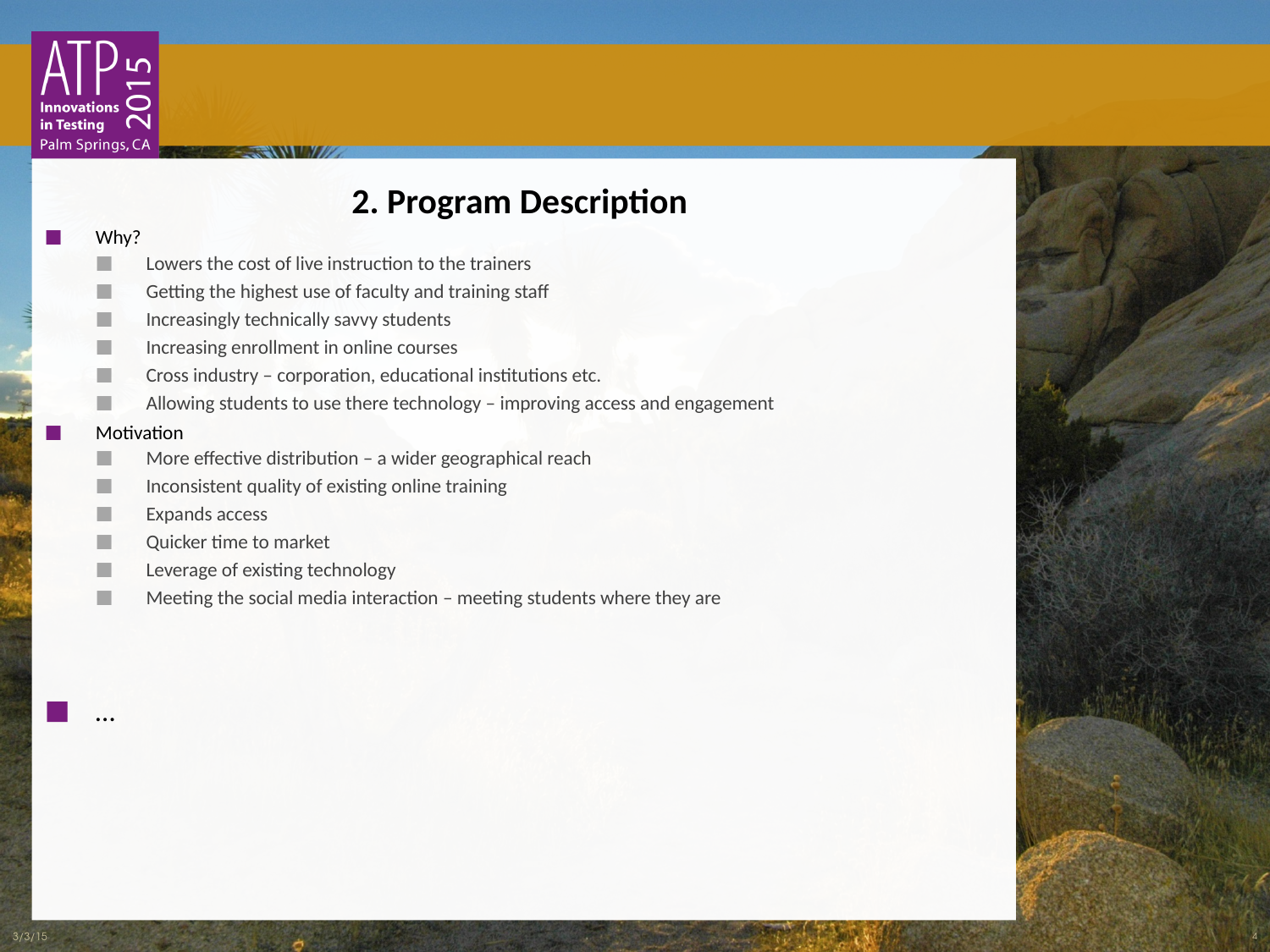

2. Program Description
Why?
Lowers the cost of live instruction to the trainers
Getting the highest use of faculty and training staff
Increasingly technically savvy students
Increasing enrollment in online courses
Cross industry – corporation, educational institutions etc.
Allowing students to use there technology – improving access and engagement
Motivation
More effective distribution – a wider geographical reach
Inconsistent quality of existing online training
Expands access
Quicker time to market
Leverage of existing technology
Meeting the social media interaction – meeting students where they are

…

3/3/15
4